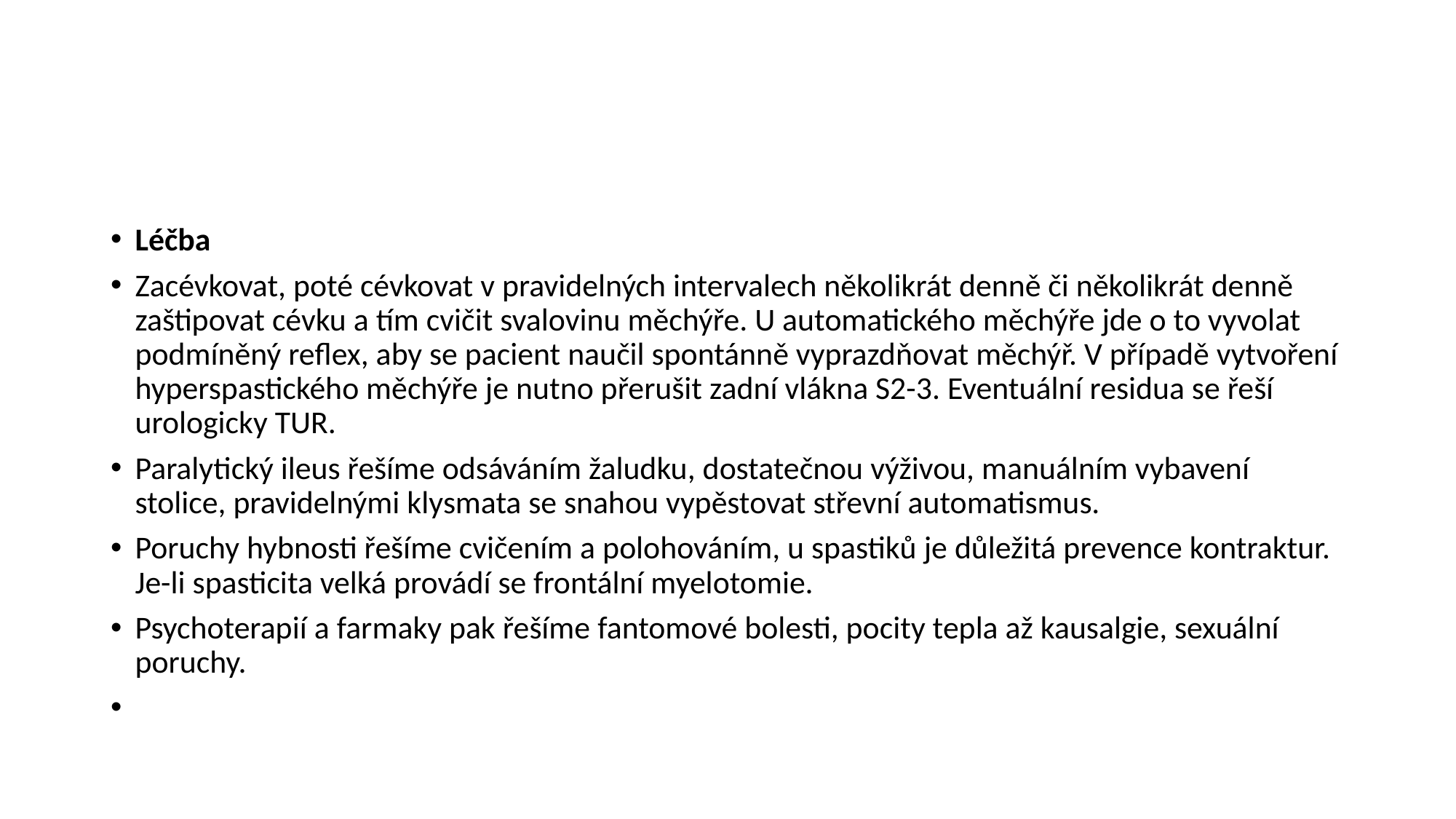

#
Léčba
Zacévkovat, poté cévkovat v pravidelných intervalech několikrát denně či několikrát denně zaštipovat cévku a tím cvičit svalovinu měchýře. U automatického měchýře jde o to vyvolat podmíněný reflex, aby se pacient naučil spontánně vyprazdňovat měchýř. V případě vytvoření hyperspastického měchýře je nutno přerušit zadní vlákna S2-3. Eventuální residua se řeší urologicky TUR.
Paralytický ileus řešíme odsáváním žaludku, dostatečnou výživou, manuálním vybavení stolice, pravidelnými klysmata se snahou vypěstovat střevní automatismus.
Poruchy hybnosti řešíme cvičením a polohováním, u spastiků je důležitá prevence kontraktur. Je-li spasticita velká provádí se frontální myelotomie.
Psychoterapií a farmaky pak řešíme fantomové bolesti, pocity tepla až kausalgie, sexuální poruchy.